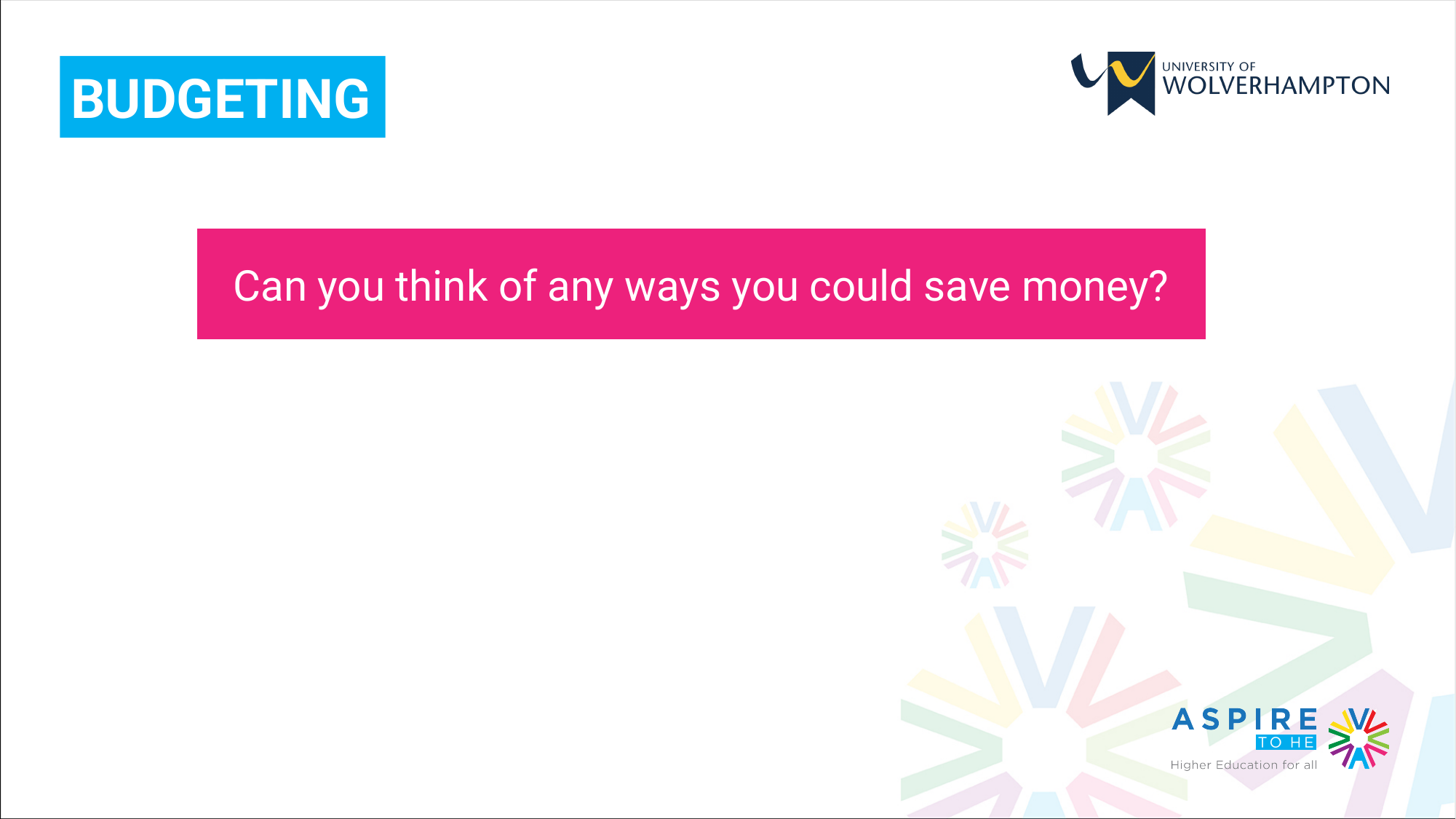

BUDGETING
Can you think of any ways you could save money?